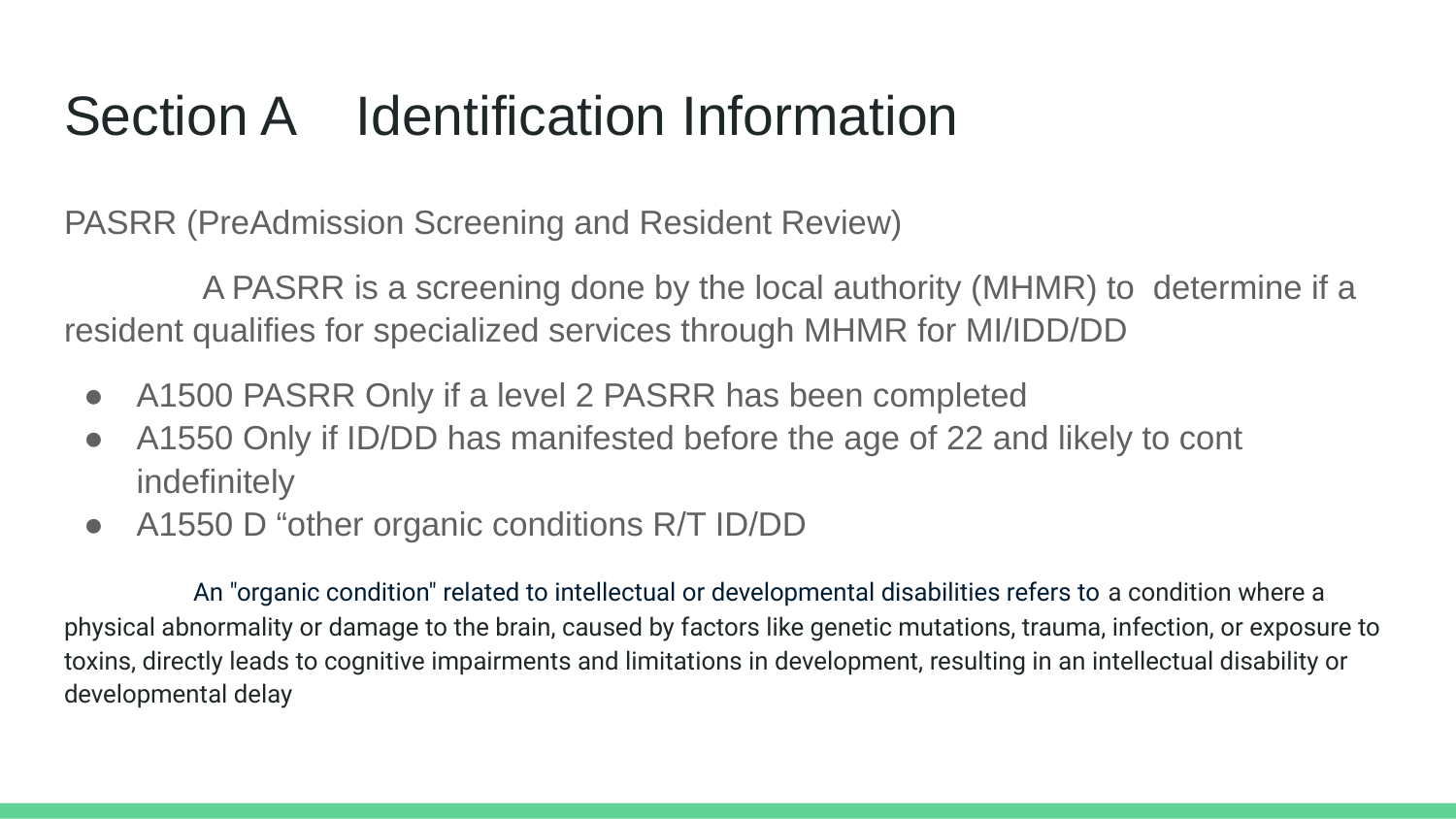

# Section A    Identification Information
PASRR (PreAdmission Screening and Resident Review)
               A PASRR is a screening done by the local authority (MHMR) to  determine if a resident qualifies for specialized services through MHMR for MI/IDD/DD
A1500 PASRR Only if a level 2 PASRR has been completed
A1550 Only if ID/DD has manifested before the age of 22 and likely to cont indefinitely
A1550 D “other organic conditions R/T ID/DD
              An "organic condition" related to intellectual or developmental disabilities refers to a condition where a physical abnormality or damage to the brain, caused by factors like genetic mutations, trauma, infection, or exposure to toxins, directly leads to cognitive impairments and limitations in development, resulting in an intellectual disability or developmental delay